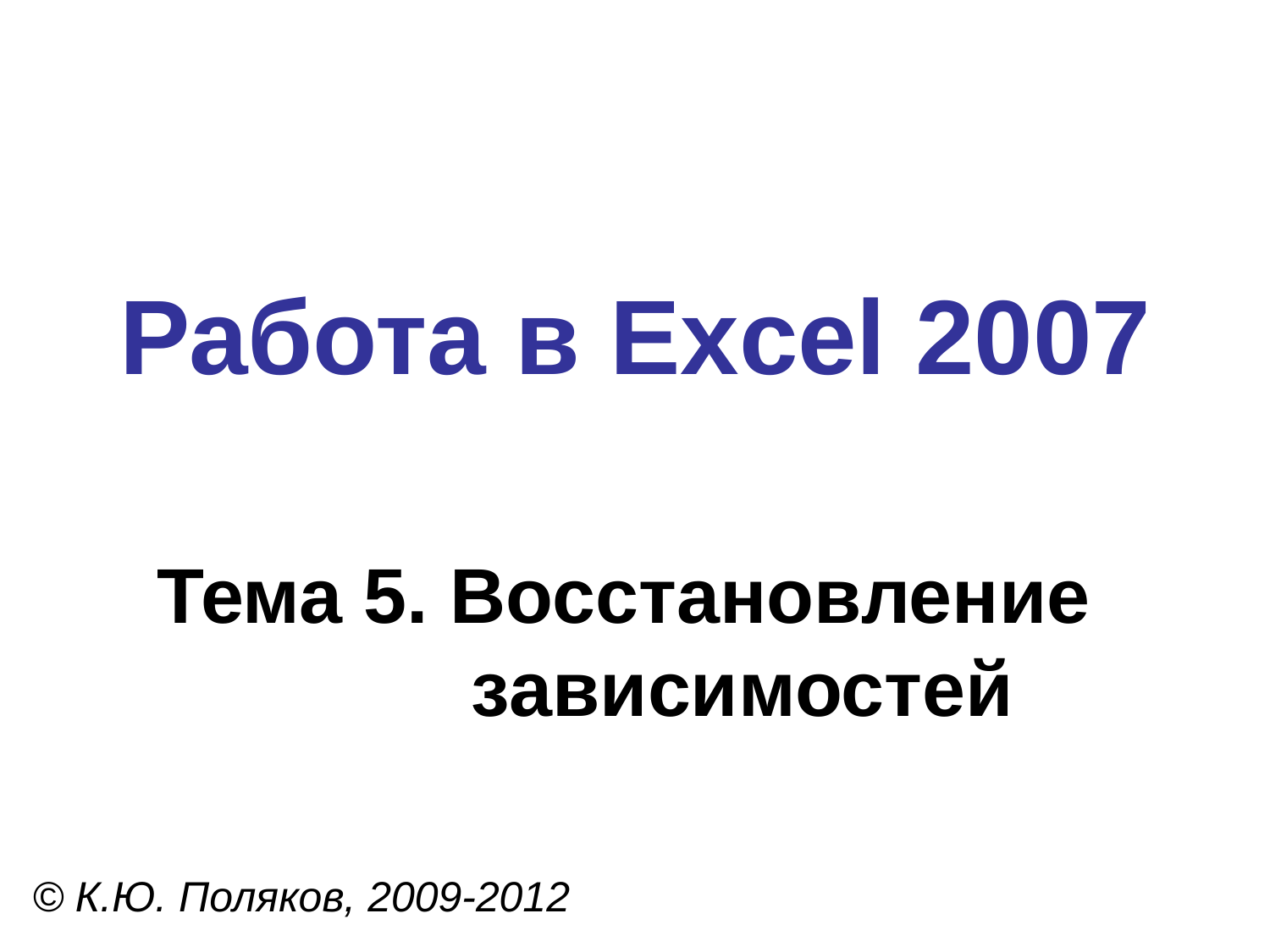

52
# Работа в Excel 2007
Тема 5. Восстановление
          зависимостей
© К.Ю. Поляков, 2009-2012